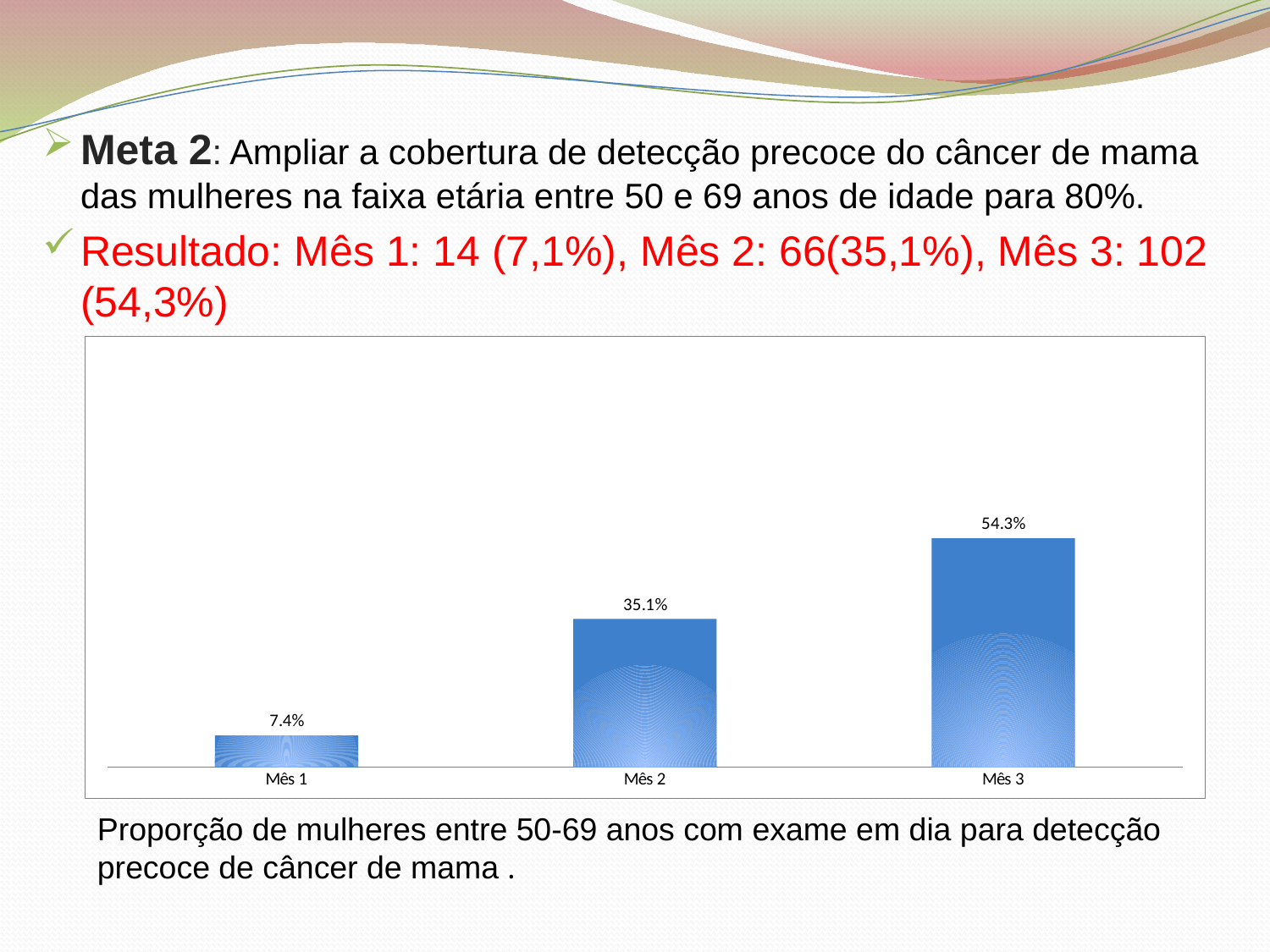

Meta 2: Ampliar a cobertura de detecção precoce do câncer de mama das mulheres na faixa etária entre 50 e 69 anos de idade para 80%.
Resultado: Mês 1: 14 (7,1%), Mês 2: 66(35,1%), Mês 3: 102 (54,3%)

### Chart

| Category | Proporção de mulheres entre 50 e 69 anos com exame em dia para detecção precoce de câncer de mama |
|---|---|
| Mês 1 | 0.07446808510638298 |
| Mês 2 | 0.35106382978723405 |
| Mês 3 | 0.5425531914893617 |
Proporção de mulheres entre 50-69 anos com exame em dia para detecção precoce de câncer de mama .